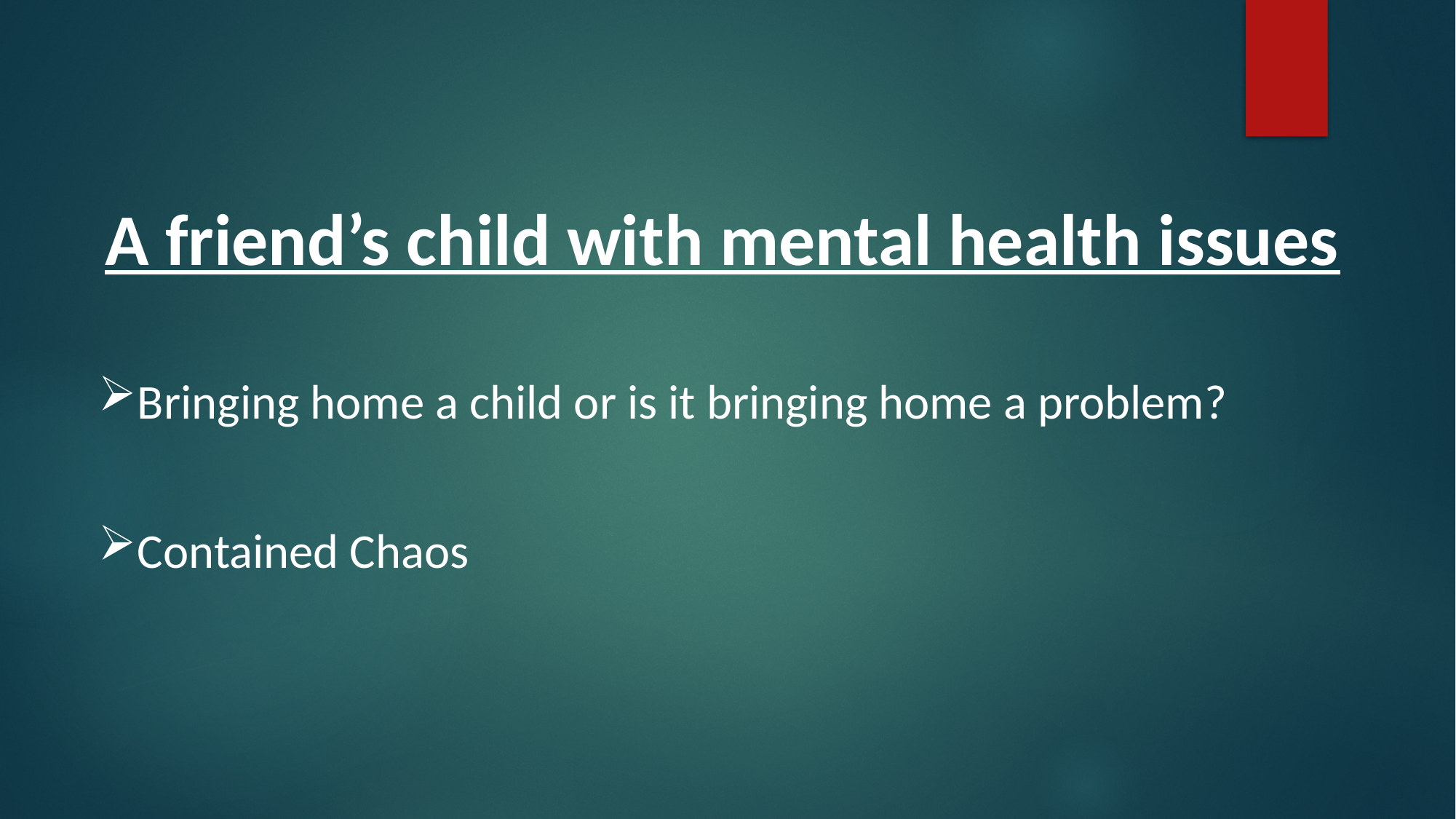

A friend’s child with mental health issues

Bringing home a child or is it bringing home a problem?

Contained Chaos